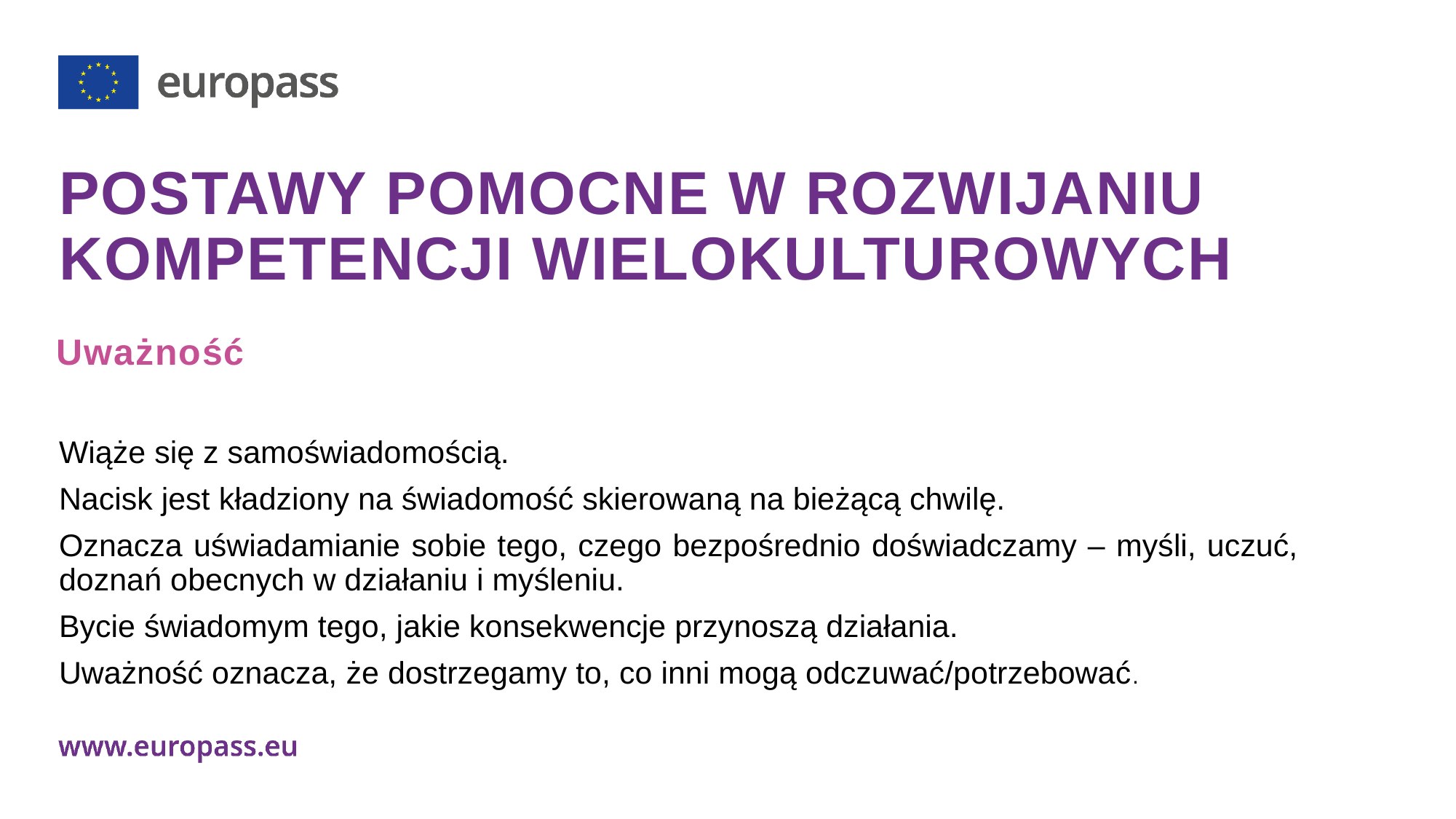

# POSTAWY POMOCNE W ROZWIJANIU KOMPETENCJI WIELOKULTUROWYCH
Uważność

Wiąże się z samoświadomością.
Nacisk jest kładziony na świadomość skierowaną na bieżącą chwilę.
Oznacza uświadamianie sobie tego, czego bezpośrednio doświadczamy – myśli, uczuć, doznań obecnych w działaniu i myśleniu.
Bycie świadomym tego, jakie konsekwencje przynoszą działania.
Uważność oznacza, że dostrzegamy to, co inni mogą odczuwać/potrzebować.